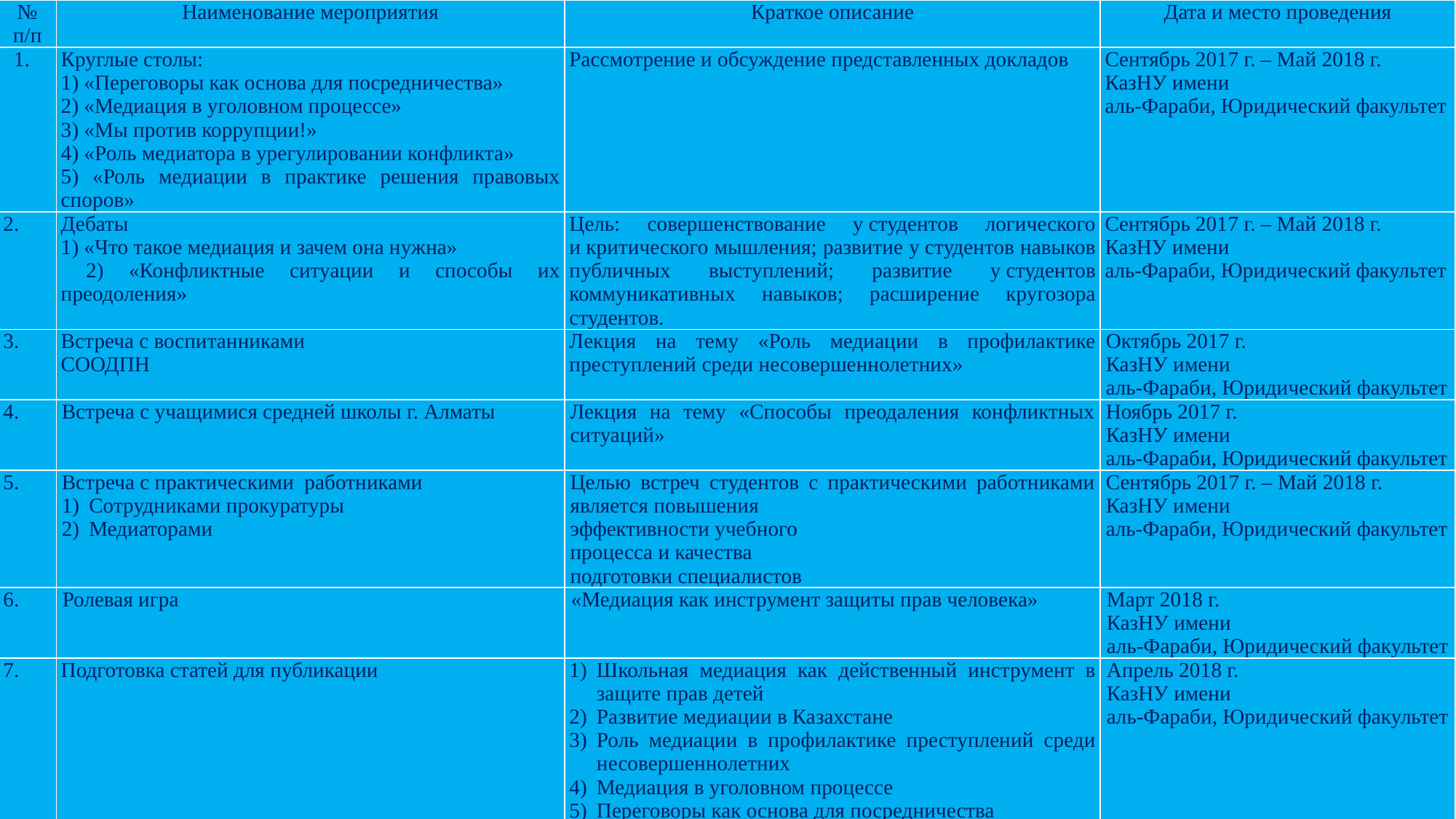

| № п/п | Наименование мероприятия | Краткое описание | Дата и место проведения |
| --- | --- | --- | --- |
| 1. | Круглые столы: 1) «Переговоры как основа для посредничества» 2) «Медиация в уголовном процессе» 3) «Мы против коррупции!» 4) «Роль медиатора в урегулировании конфликта» 5) «Роль медиации в практике решения правовых споров» | Рассмотрение и обсуждение представленных докладов | Сентябрь 2017 г. – Май 2018 г. КазНУ имени аль-Фараби, Юридический факультет |
| 2. | Дебаты 1) «Что такое медиация и зачем она нужна» 2) «Конфликтные ситуации и способы их преодоления» | Цель: совершенствование у студентов логического и критического мышления; развитие у студентов навыков публичных выступлений; развитие у студентов коммуникативных навыков; расширение кругозора студентов. | Сентябрь 2017 г. – Май 2018 г. КазНУ имени аль-Фараби, Юридический факультет |
| 3. | Встреча с воспитанниками СООДПН | Лекция на тему «Роль медиации в профилактике преступлений среди несовершеннолетних» | Октябрь 2017 г. КазНУ имени аль-Фараби, Юридический факультет |
| 4. | Встреча с учащимися средней школы г. Алматы | Лекция на тему «Способы преодаления конфликтных ситуаций» | Ноябрь 2017 г. КазНУ имени аль-Фараби, Юридический факультет |
| 5. | Встреча с практическими работниками Сотрудниками прокуратуры Медиаторами | Целью встреч студентов с практическими работниками является повышения эффективности учебного процесса и качества подготовки специалистов | Сентябрь 2017 г. – Май 2018 г. КазНУ имени аль-Фараби, Юридический факультет |
| 6. | Ролевая игра | «Медиация как инструмент защиты прав человека» | Март 2018 г. КазНУ имени аль-Фараби, Юридический факультет |
| 7. | Подготовка статей для публикации | Школьная медиация как действенный инструмент в защите прав детей Развитие медиации в Казахстане Роль медиации в профилактике преступлений среди несовершеннолетних Медиация в уголовном процессе Переговоры как основа для посредничества История развития медиации | Апрель 2018 г. КазНУ имени аль-Фараби, Юридический факультет |